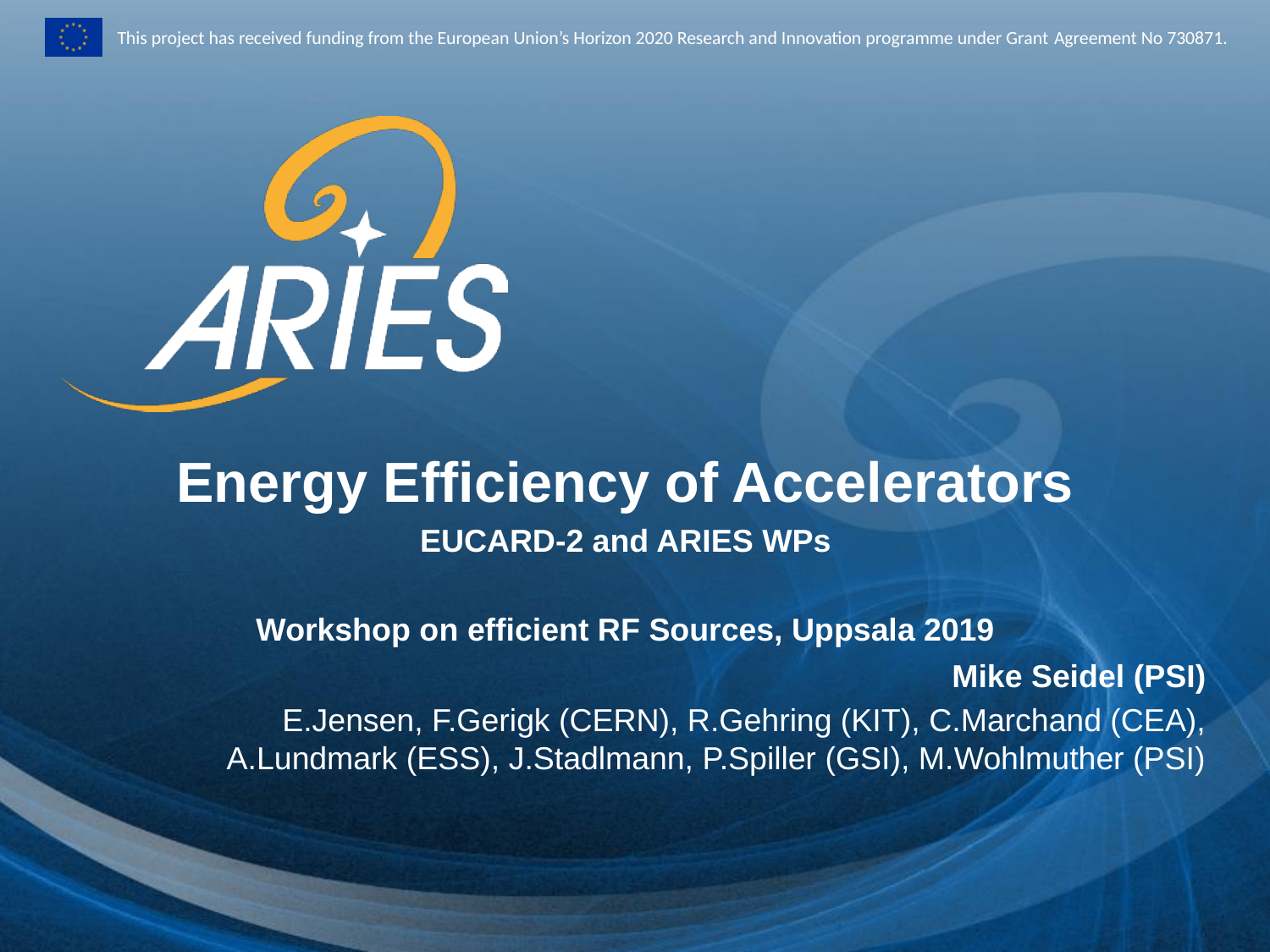

Energy Efficiency of Accelerators
EUCARD-2 and ARIES WPs

Workshop on efficient RF Sources, Uppsala 2019
Mike Seidel (PSI)
E.Jensen, F.Gerigk (CERN), R.Gehring (KIT), C.Marchand (CEA), A.Lundmark (ESS), J.Stadlmann, P.Spiller (GSI), M.Wohlmuther (PSI)